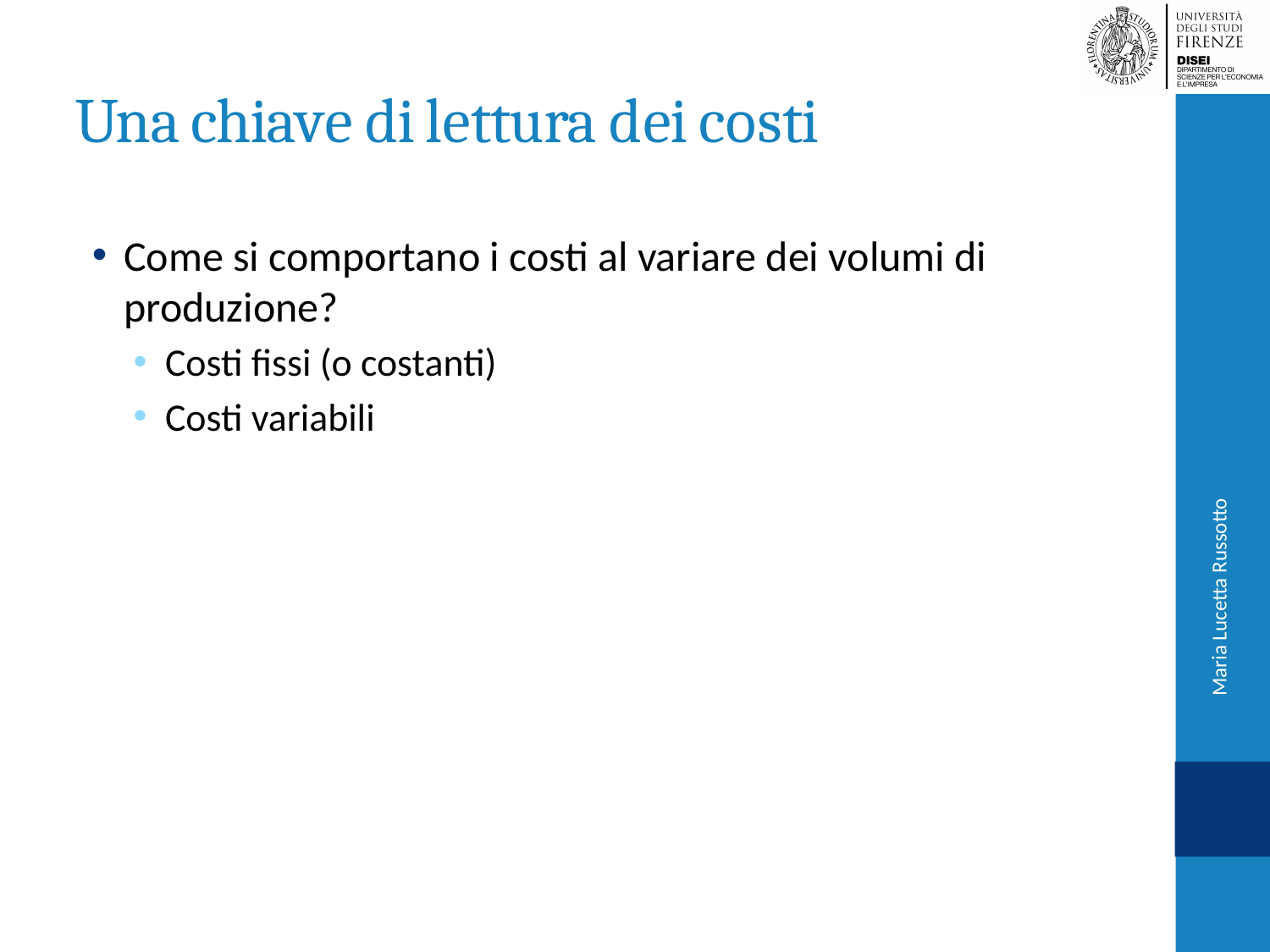

# Una chiave di lettura dei costi
Come si comportano i costi al variare dei volumi di produzione?
Costi fissi (o costanti)
Costi variabili
Maria Lucetta Russotto